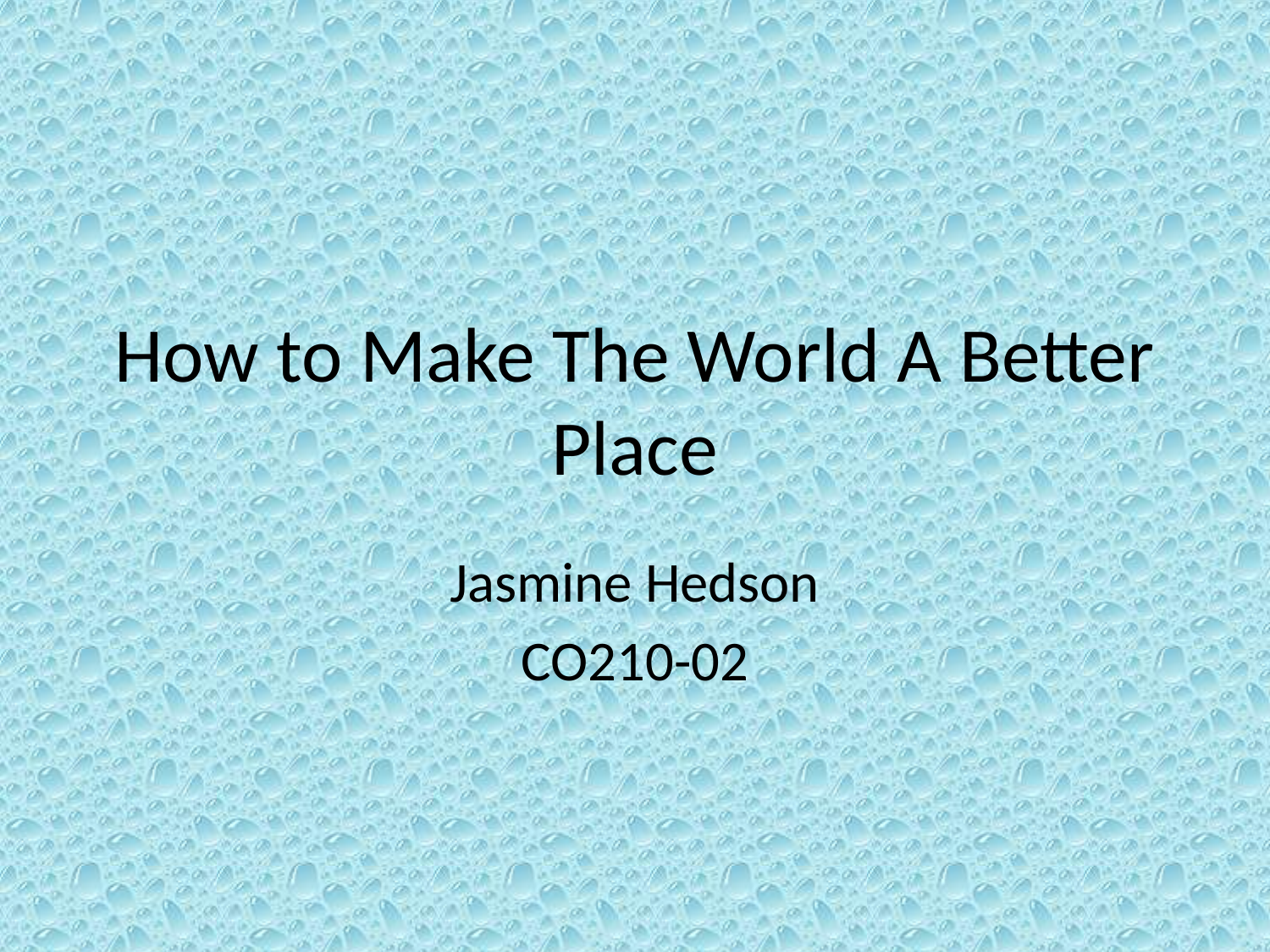

# How to Make The World A Better Place
Jasmine Hedson
CO210-02